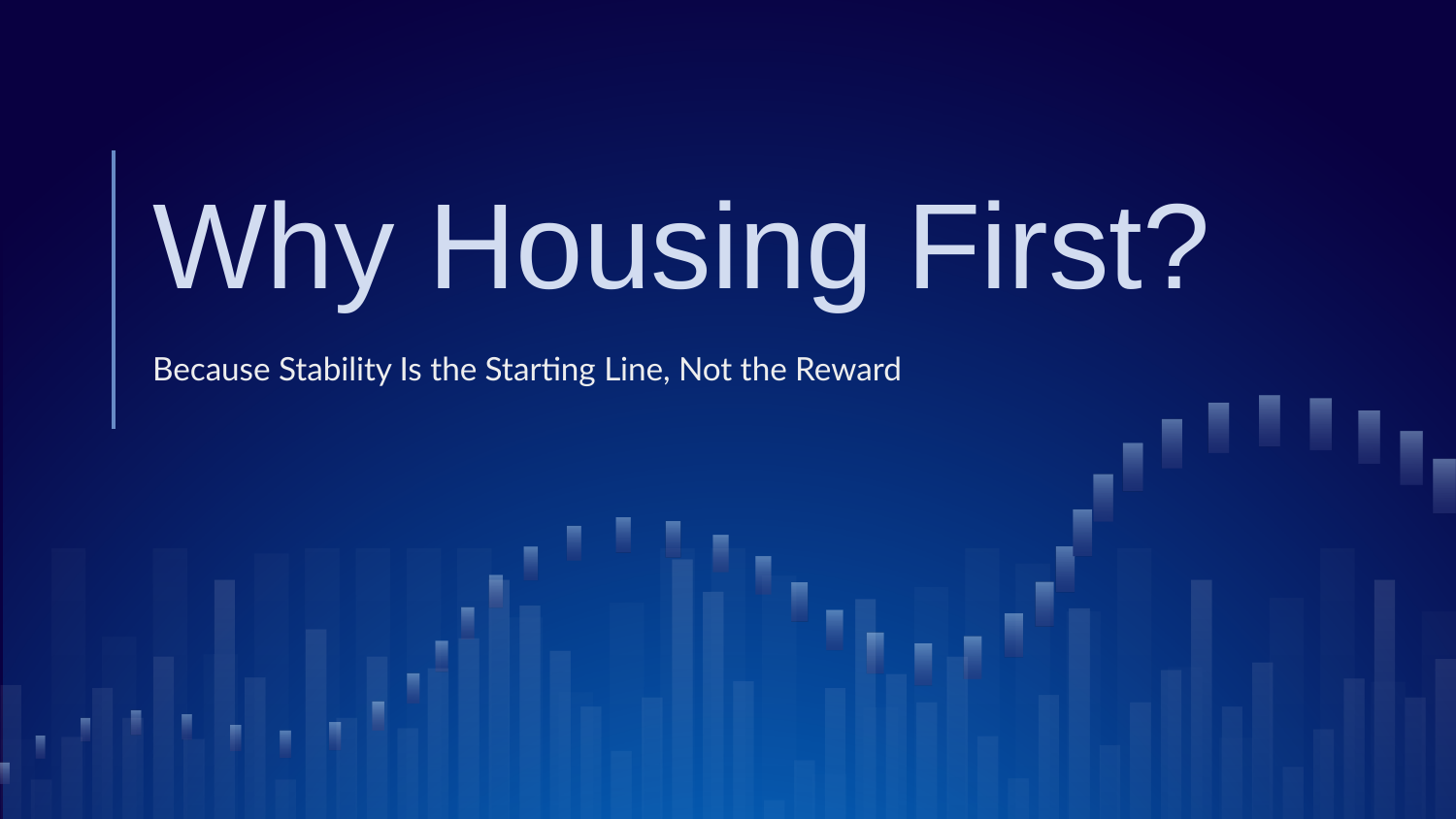

# Why Housing First?
Because Stability Is the Starting Line, Not the Reward